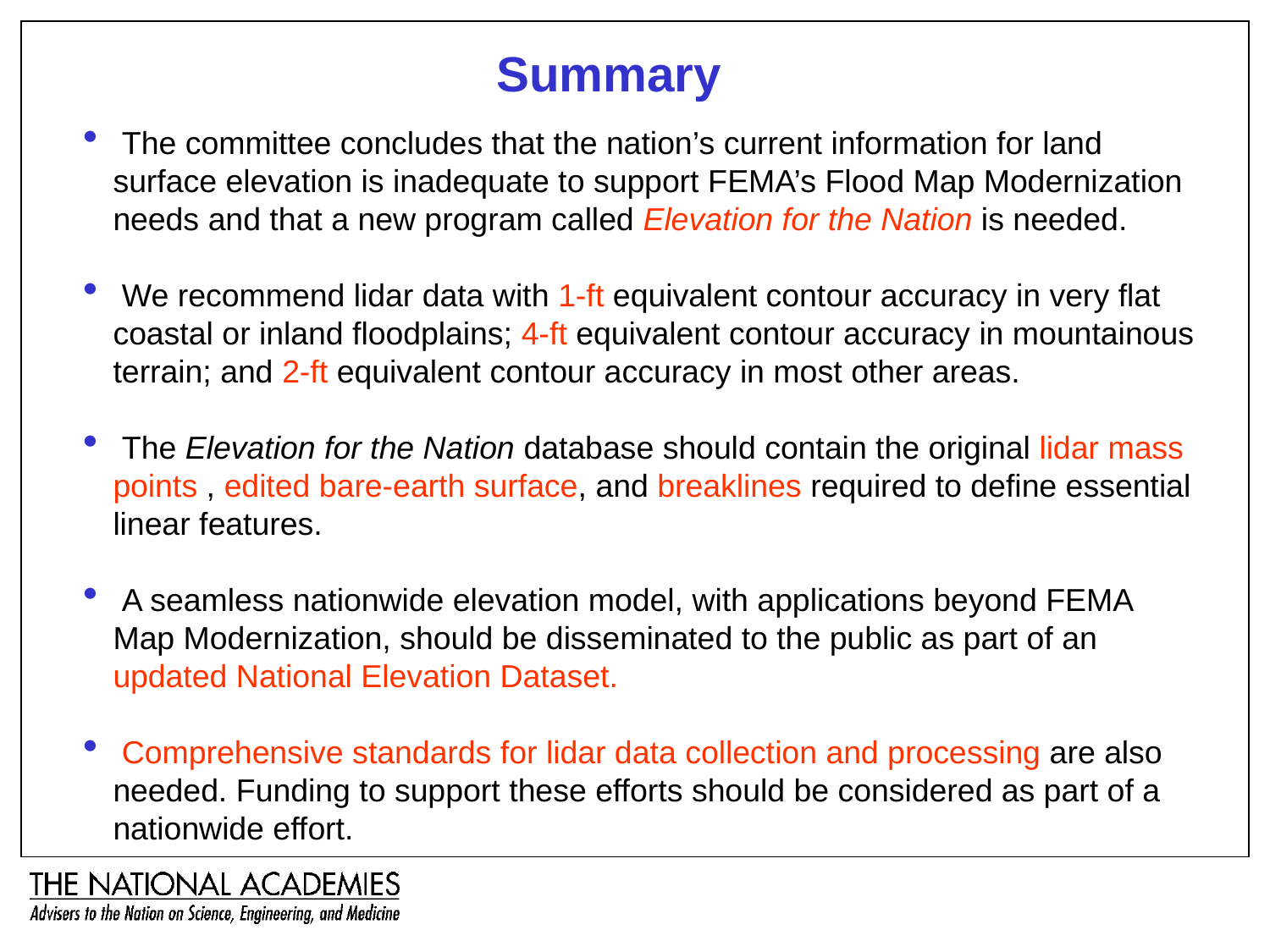

Summary
 The committee concludes that the nation’s current information for land surface elevation is inadequate to support FEMA’s Flood Map Modernization needs and that a new program called Elevation for the Nation is needed.

 We recommend lidar data with 1-ft equivalent contour accuracy in very flat coastal or inland floodplains; 4-ft equivalent contour accuracy in mountainous terrain; and 2-ft equivalent contour accuracy in most other areas.

 The Elevation for the Nation database should contain the original lidar mass points , edited bare-earth surface, and breaklines required to define essential linear features.

 A seamless nationwide elevation model, with applications beyond FEMA Map Modernization, should be disseminated to the public as part of an updated National Elevation Dataset.

 Comprehensive standards for lidar data collection and processing are also needed. Funding to support these efforts should be considered as part of a nationwide effort.